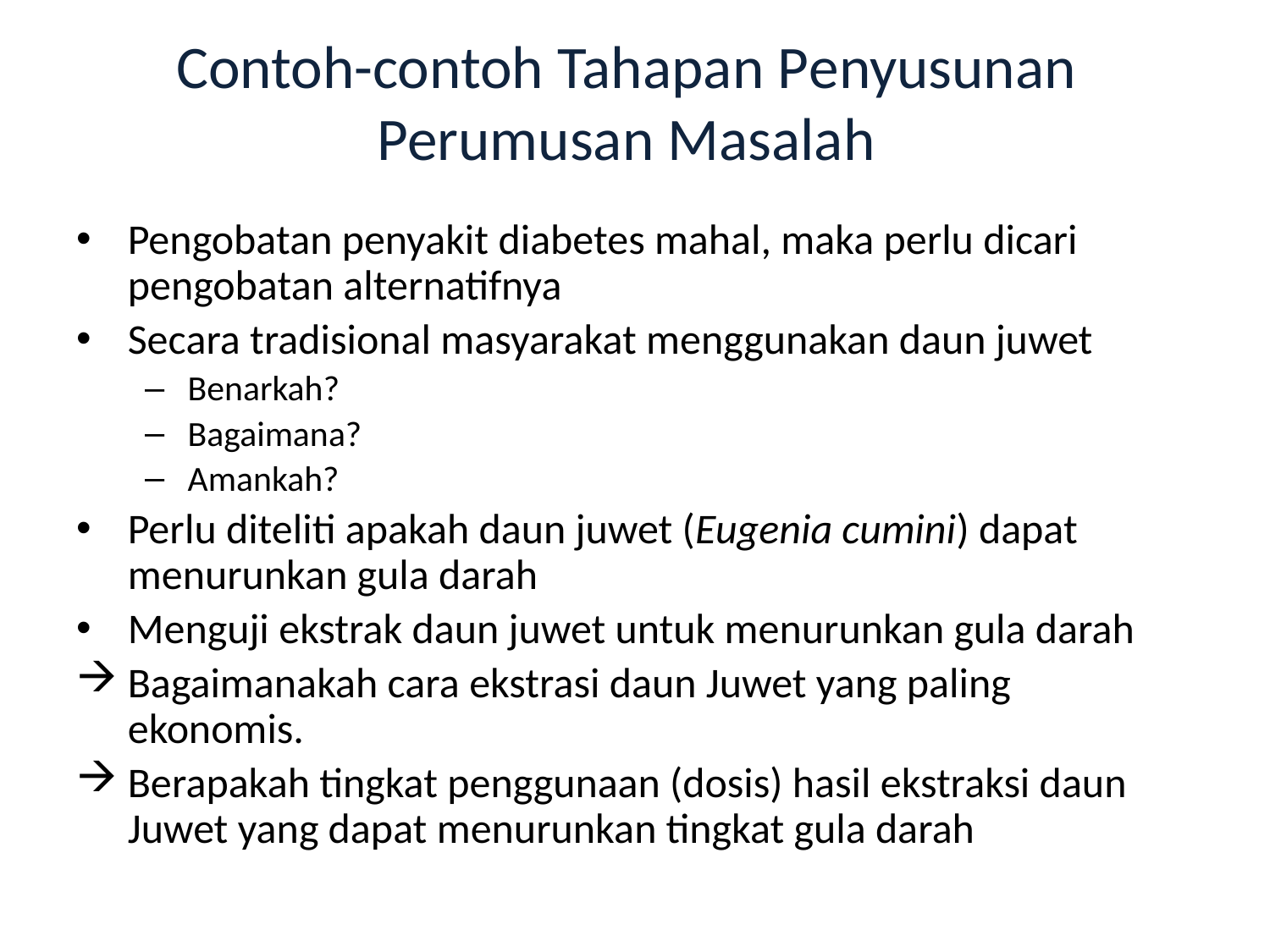

# Contoh-contoh Tahapan Penyusunan Perumusan Masalah

Pengobatan penyakit diabetes mahal, maka perlu dicari pengobatan alternatifnya
Secara tradisional masyarakat menggunakan daun juwet
Benarkah?
Bagaimana?
Amankah?
Perlu diteliti apakah daun juwet (Eugenia cumini) dapat menurunkan gula darah
Menguji ekstrak daun juwet untuk menurunkan gula darah
Bagaimanakah cara ekstrasi daun Juwet yang paling ekonomis.
Berapakah tingkat penggunaan (dosis) hasil ekstraksi daun Juwet yang dapat menurunkan tingkat gula darah